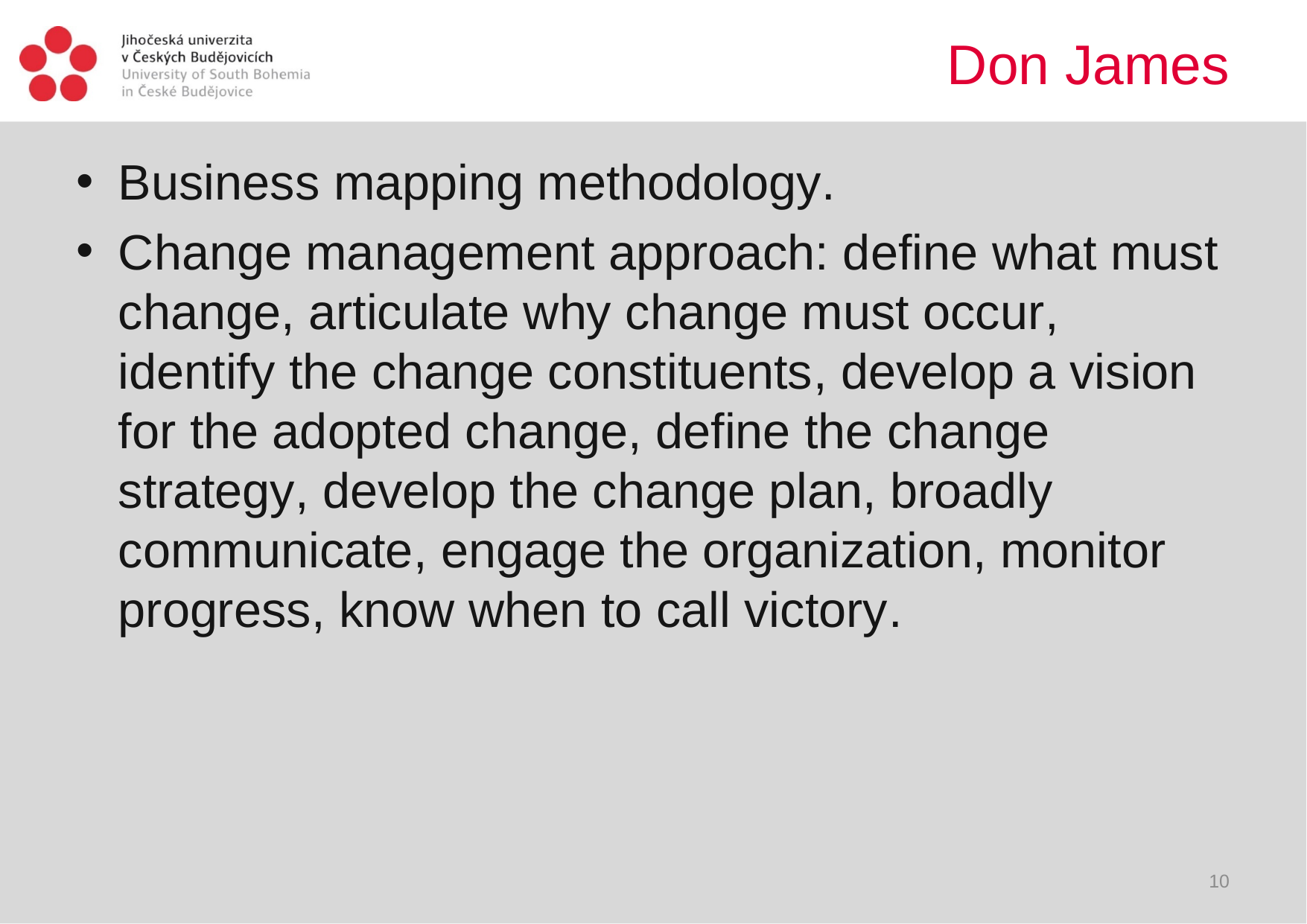

# Don James
Business mapping methodology.
Change management approach: define what must change, articulate why change must occur, identify the change constituents, develop a vision for the adopted change, define the change strategy, develop the change plan, broadly communicate, engage the organization, monitor progress, know when to call victory.

10